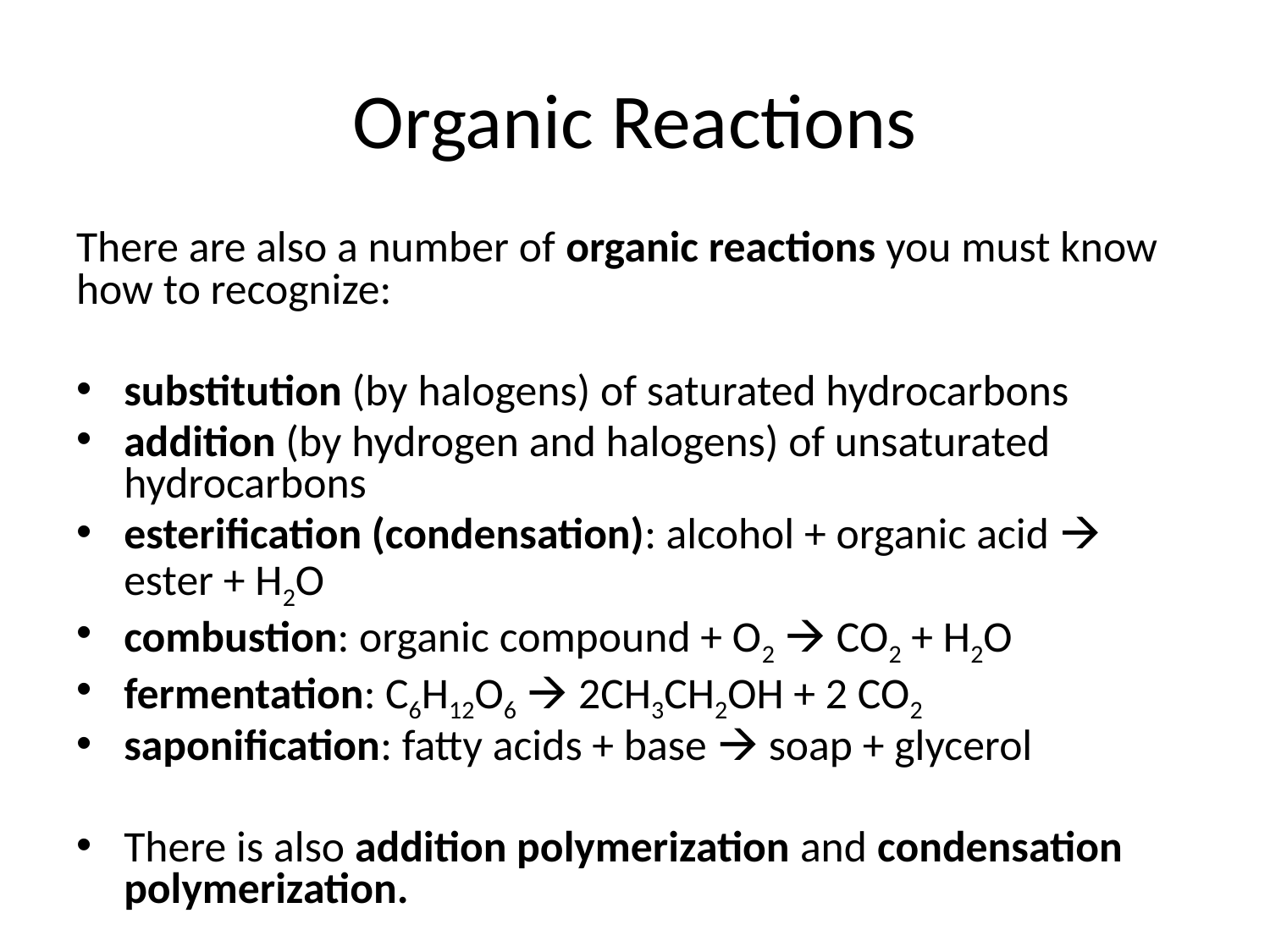

# Organic Reactions
There are also a number of organic reactions you must know how to recognize:

substitution (by halogens) of saturated hydrocarbons
addition (by hydrogen and halogens) of unsaturated hydrocarbons
esterification (condensation): alcohol + organic acid 🡪 ester + H2O
combustion: organic compound + O2 🡪 CO2 + H2O
fermentation: C6H12O6 🡪 2CH3CH2OH + 2 CO2
saponification: fatty acids + base 🡪 soap + glycerol

There is also addition polymerization and condensation polymerization.